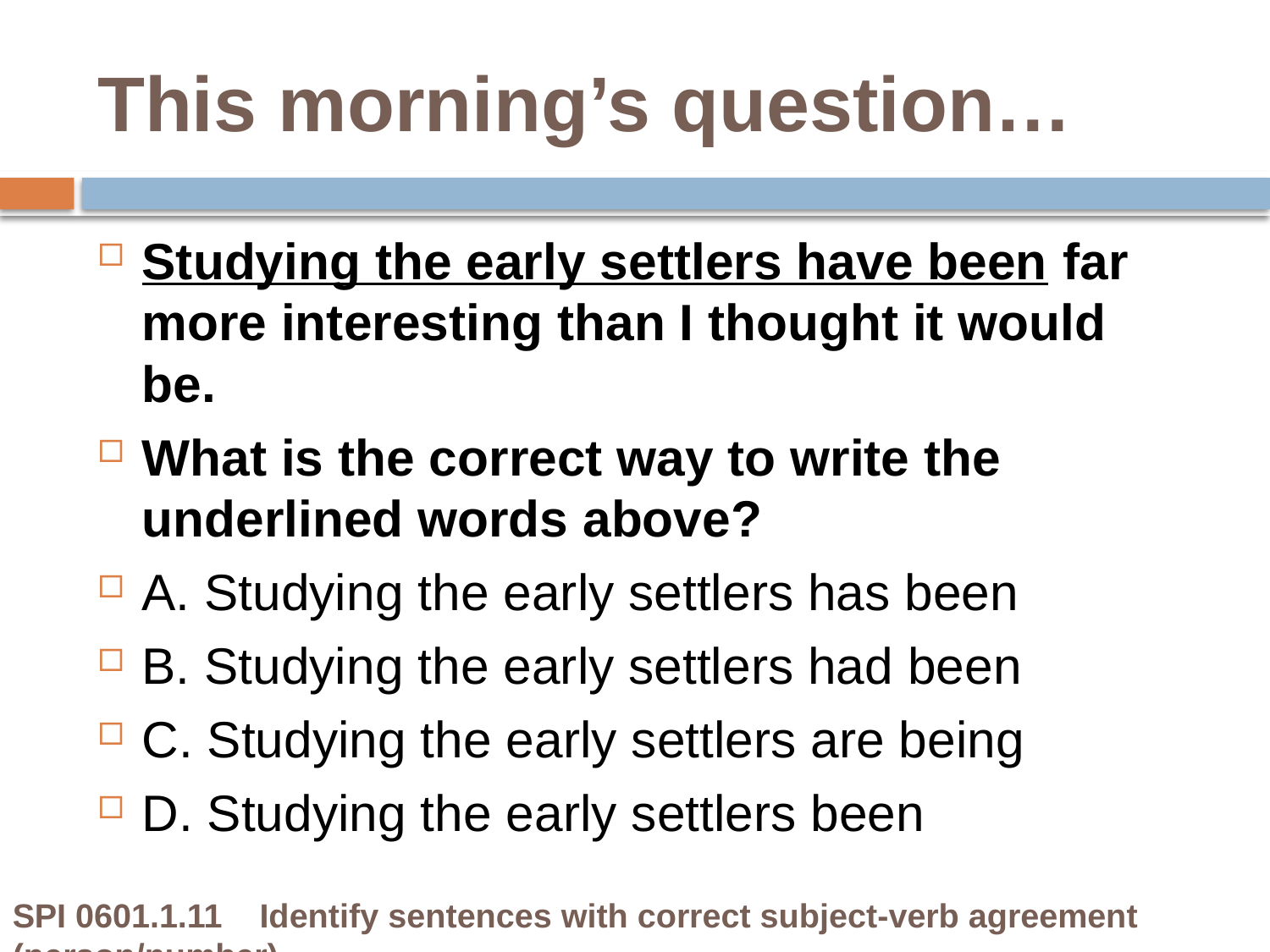

# This morning’s question…
Studying the early settlers have been far more interesting than I thought it would be.
What is the correct way to write the underlined words above?
A. Studying the early settlers has been
B. Studying the early settlers had been
C. Studying the early settlers are being
D. Studying the early settlers been
SPI 0601.1.11    Identify sentences with correct subject-verb agreement (person/number).